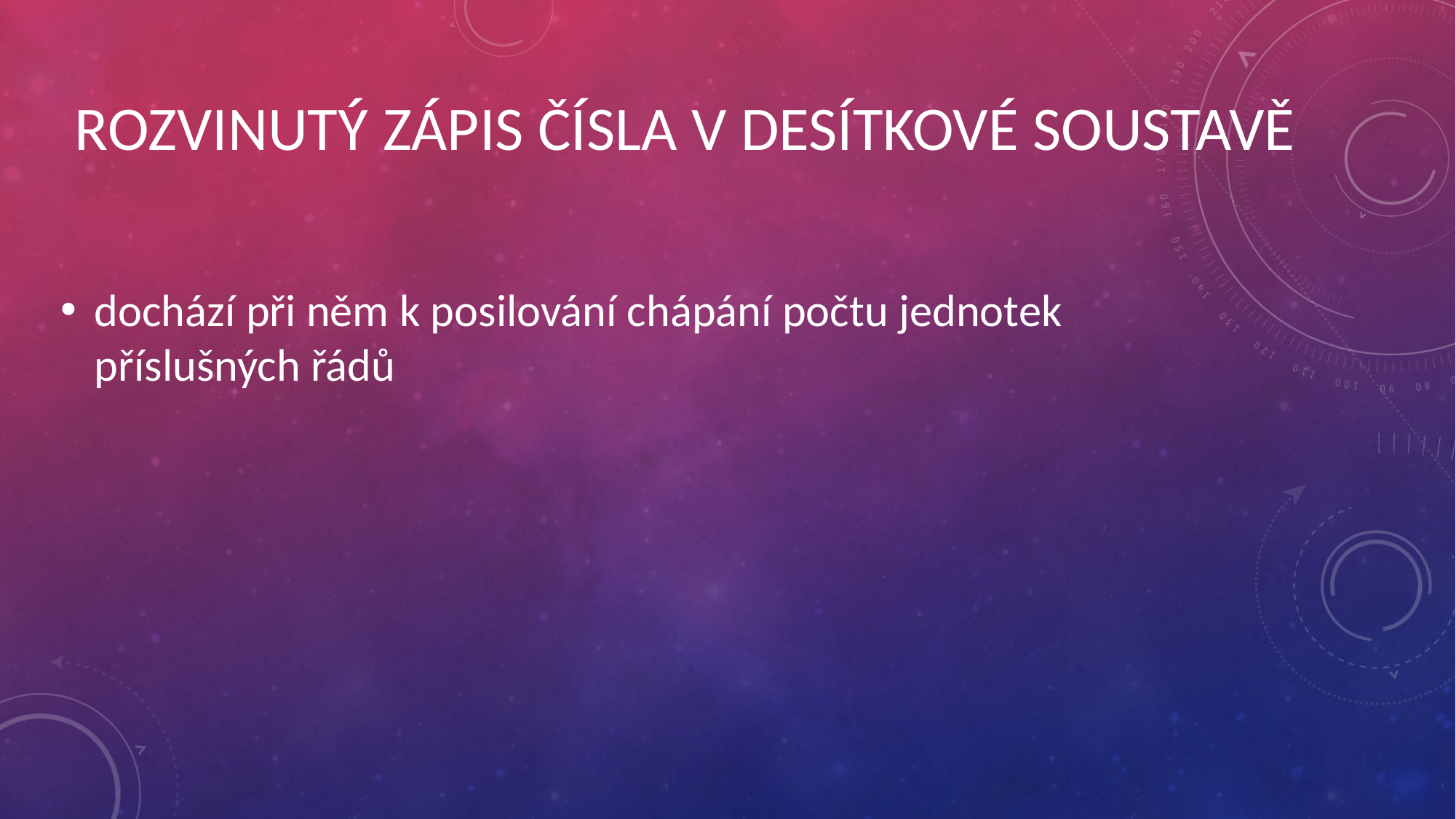

# Rozvinutý zápis čísla v desítkové soustavě
dochází při něm k posilování chápání počtu jednotek příslušných řádů